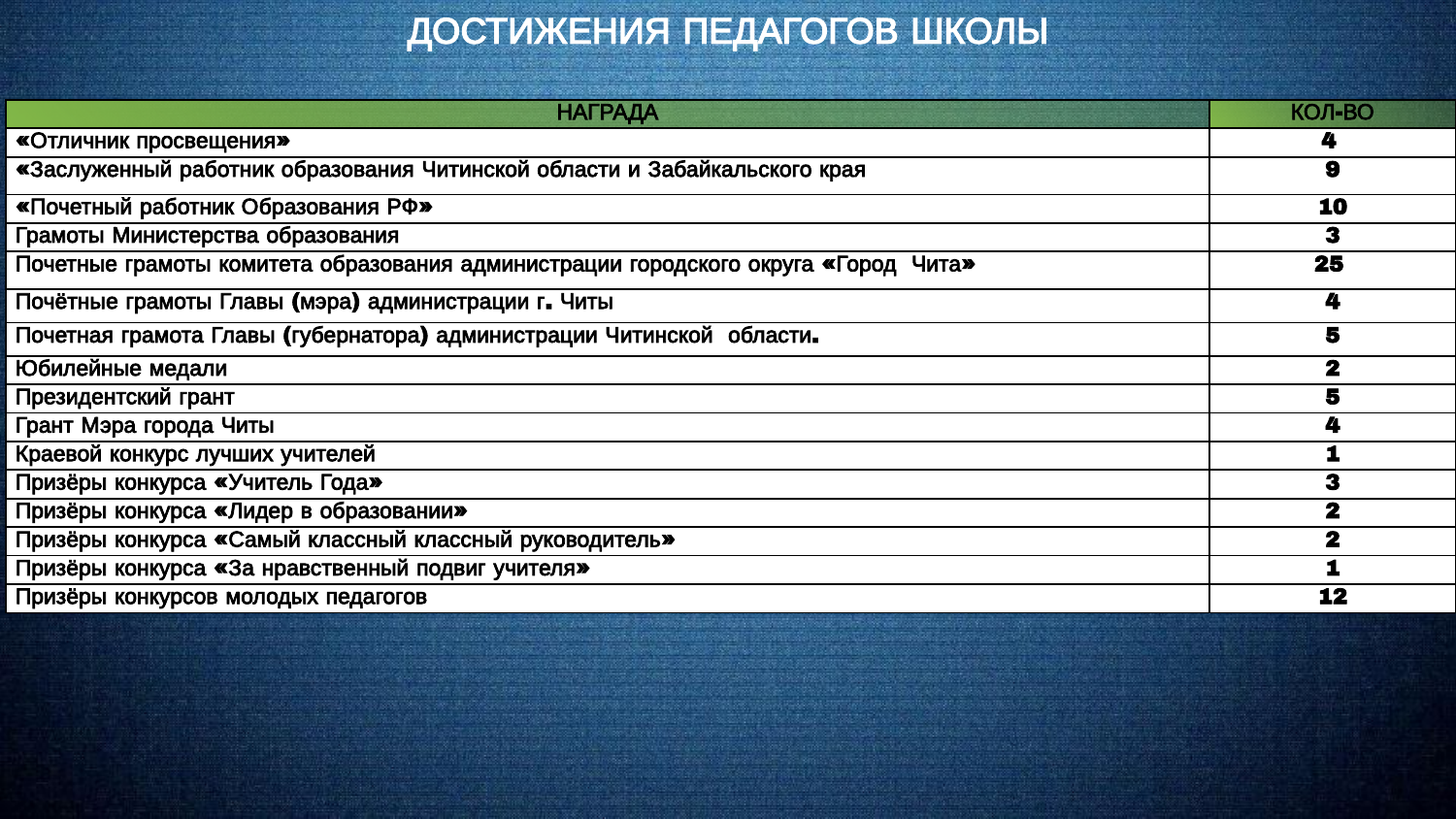

ДОСТИЖЕНИЯ ПЕДАГОГОВ ШКОЛЫ
| НАГРАДА | КОЛ-ВО |
| --- | --- |
| «Отличник просвещения» | 4 |
| «Заслуженный работник образования Читинской области и Забайкальского края | 9 |
| «Почетный работник Образования РФ» | 10 |
| Грамоты Министерства образования | 3 |
| Почетные грамоты комитета образования администрации городского округа «Город Чита» | 25 |
| Почётные грамоты Главы (мэра) администрации г. Читы | 4 |
| Почетная грамота Главы (губернатора) администрации Читинской области. | 5 |
| Юбилейные медали | 2 |
| Президентский грант | 5 |
| Грант Мэра города Читы | 4 |
| Краевой конкурс лучших учителей | 1 |
| Призёры конкурса «Учитель Года» | 3 |
| Призёры конкурса «Лидер в образовании» | 2 |
| Призёры конкурса «Самый классный классный руководитель» | 2 |
| Призёры конкурса «За нравственный подвиг учителя» | 1 |
| Призёры конкурсов молодых педагогов | 12 |